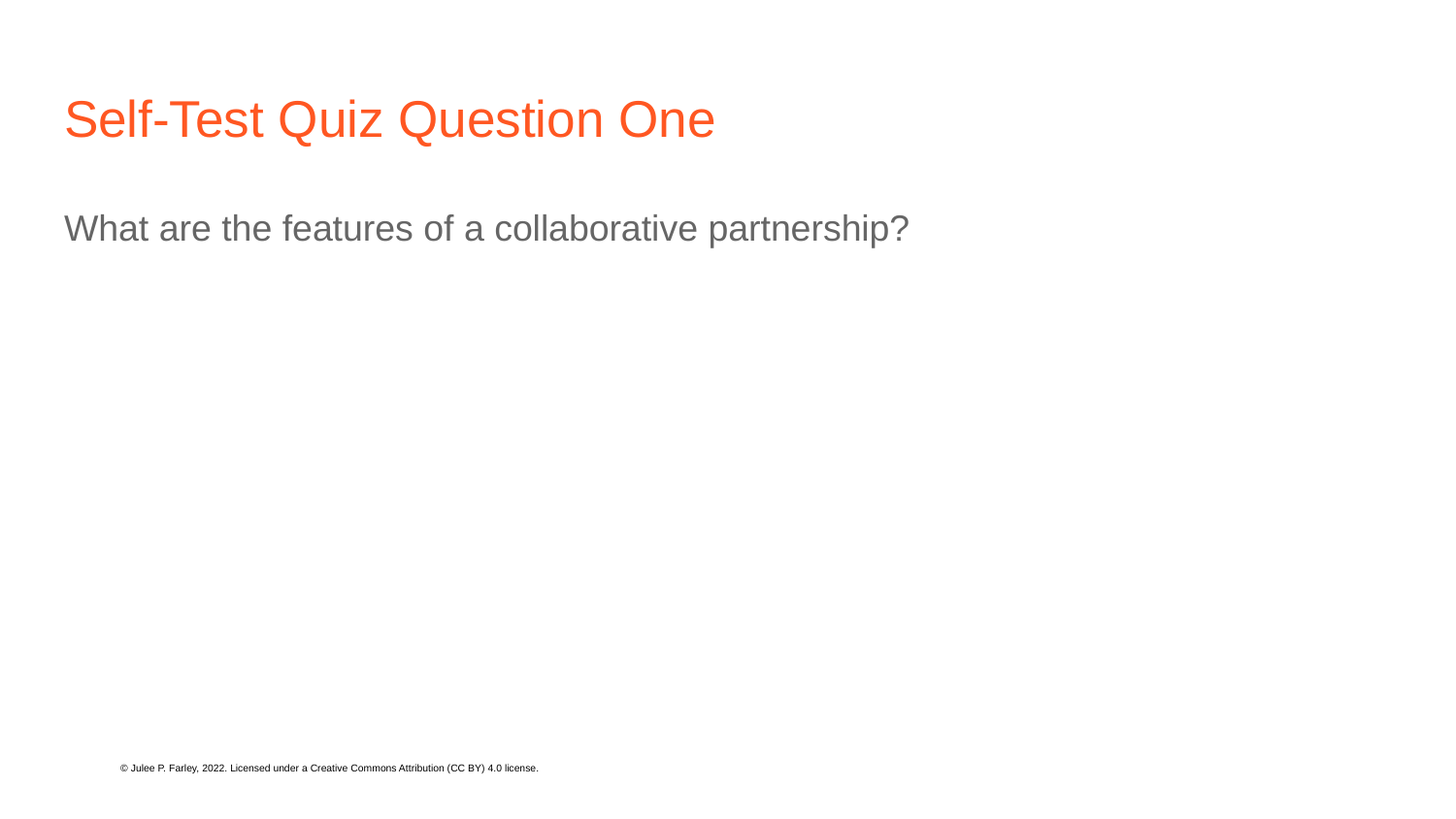

# Self-Test Quiz Question One
What are the features of a collaborative partnership?
© Julee P. Farley, 2022. Licensed under a Creative Commons Attribution (CC BY) 4.0 license.